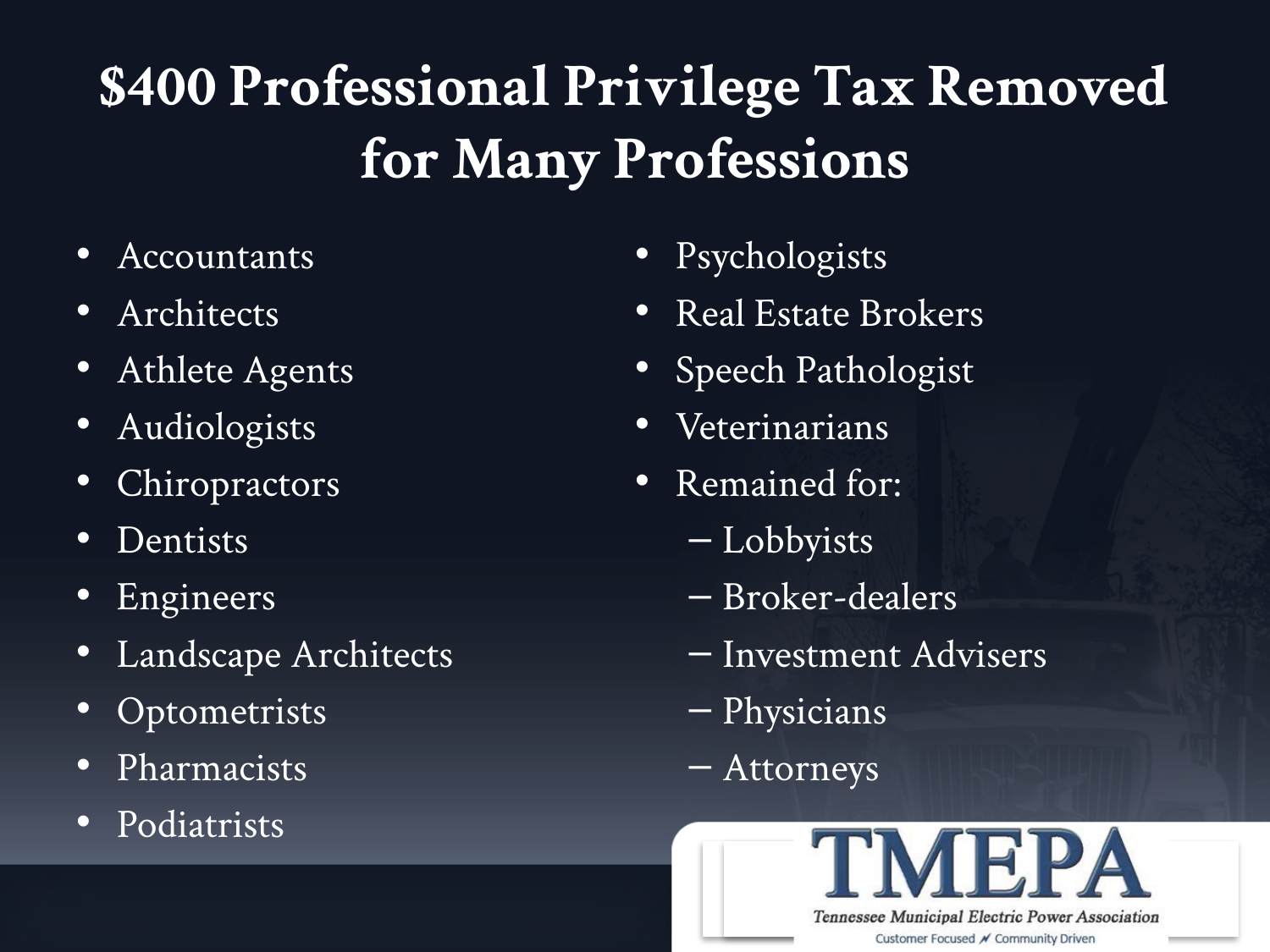

# $400 Professional Privilege Tax Removed for Many Professions
Accountants
Architects
Athlete Agents
Audiologists
Chiropractors
Dentists
Engineers
Landscape Architects
Optometrists
Pharmacists
Podiatrists
Psychologists
Real Estate Brokers
Speech Pathologist
Veterinarians
Remained for:
Lobbyists
Broker-dealers
Investment Advisers
Physicians
Attorneys